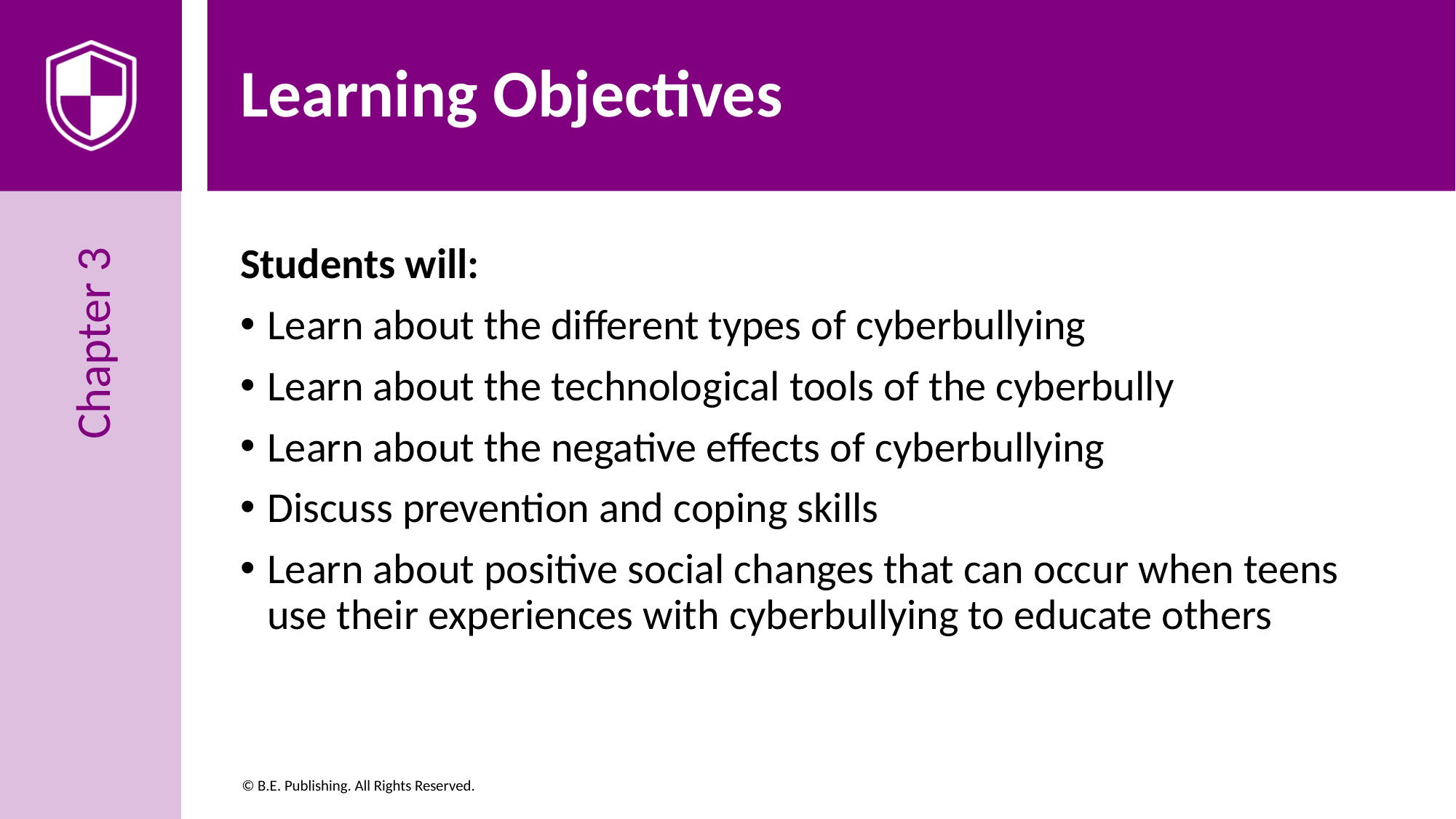

# Learning Objectives
Students will:
Learn about the different types of cyberbullying
Learn about the technological tools of the cyberbully
Learn about the negative effects of cyberbullying
Discuss prevention and coping skills
Learn about positive social changes that can occur when teens use their experiences with cyberbullying to educate others